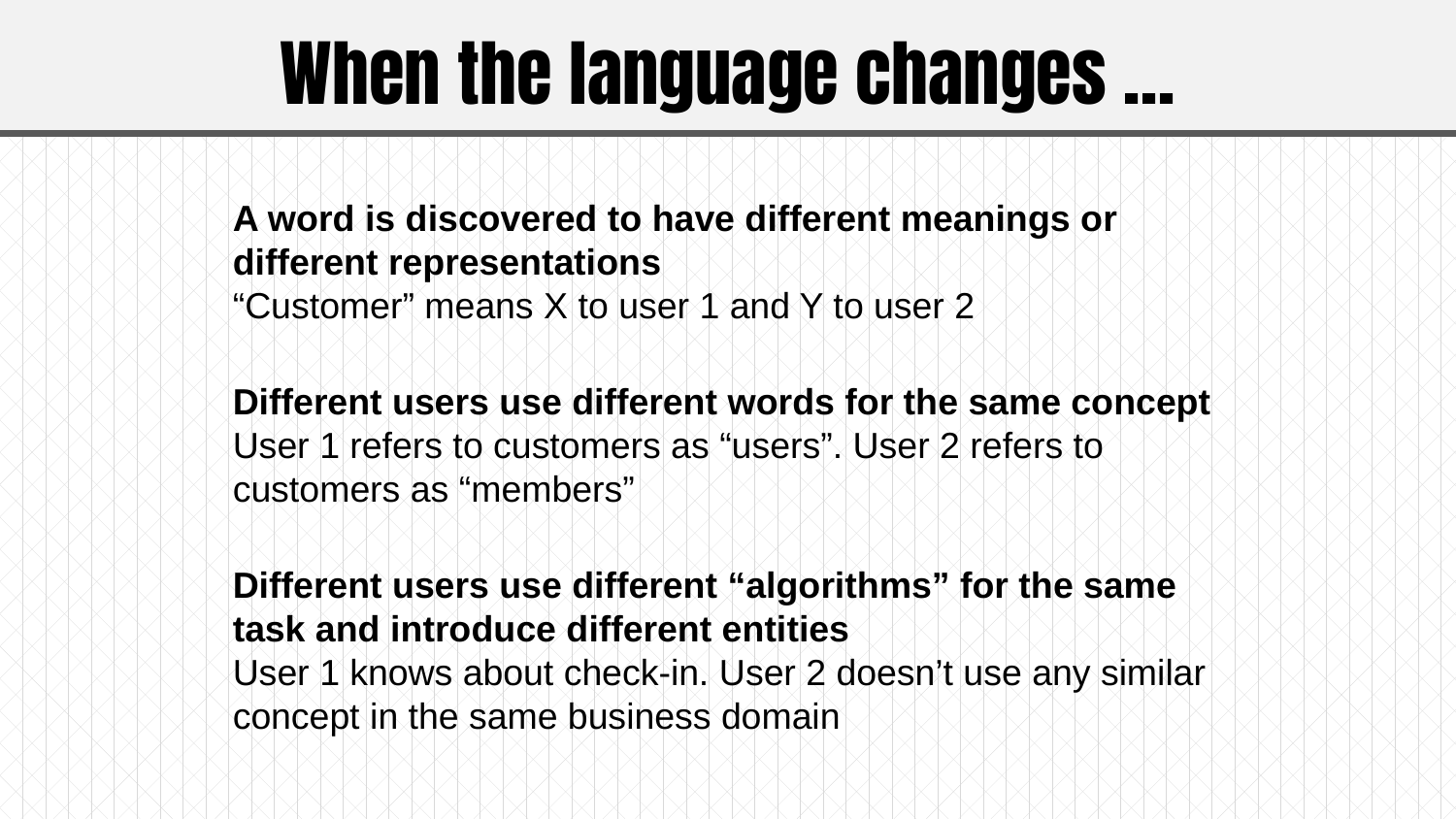

# When the language changes …
A word is discovered to have different meanings or different representations
“Customer” means X to user 1 and Y to user 2
Different users use different words for the same concept User 1 refers to customers as “users”. User 2 refers to customers as “members”
Different users use different “algorithms” for the same task and introduce different entities
User 1 knows about check-in. User 2 doesn’t use any similar concept in the same business domain